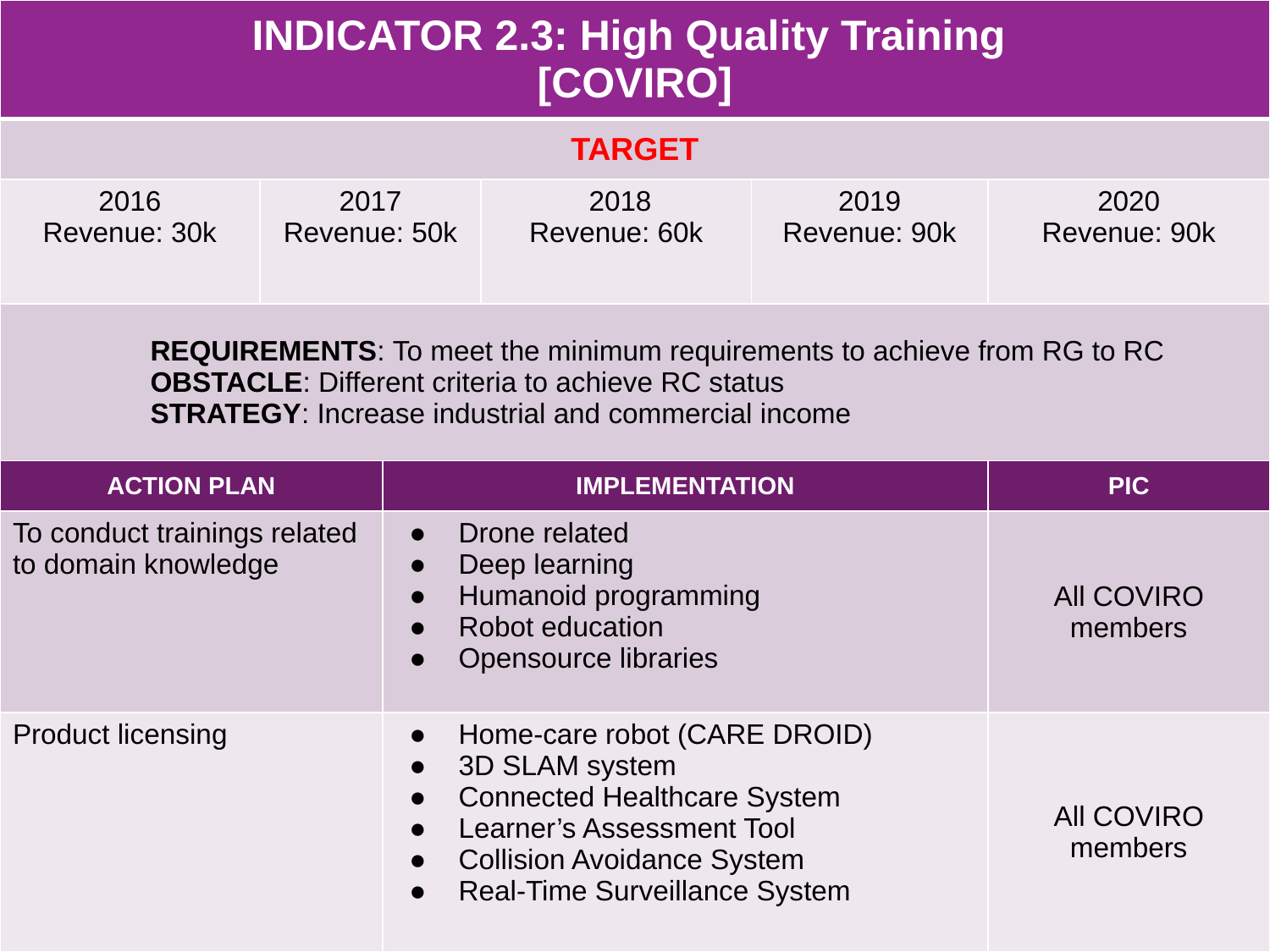

| INDICATOR 2.3: High Quality Training [COVIRO] |  |  |  |  |  |
| --- | --- | --- | --- | --- | --- |
| TARGET |  |  |  |  |  |
| 2016 Revenue: 30k | 2017 Revenue: 50k |  | 2018 Revenue: 60k | 2019 Revenue: 90k | 2020 Revenue: 90k |
| REQUIREMENTS: To meet the minimum requirements to achieve from RG to RC OBSTACLE: Different criteria to achieve RC status STRATEGY: Increase industrial and commercial income |  |  |  |  |  |
| ACTION PLAN |  | IMPLEMENTATION |  |  | PIC |
| To conduct trainings related to domain knowledge |  | Drone related Deep learning Humanoid programming Robot education Opensource libraries |  |  | All COVIRO members |
| Product licensing |  | Home-care robot (CARE DROID) 3D SLAM system Connected Healthcare System Learner’s Assessment Tool Collision Avoidance System Real-Time Surveillance System |  |  | All COVIRO members |
#